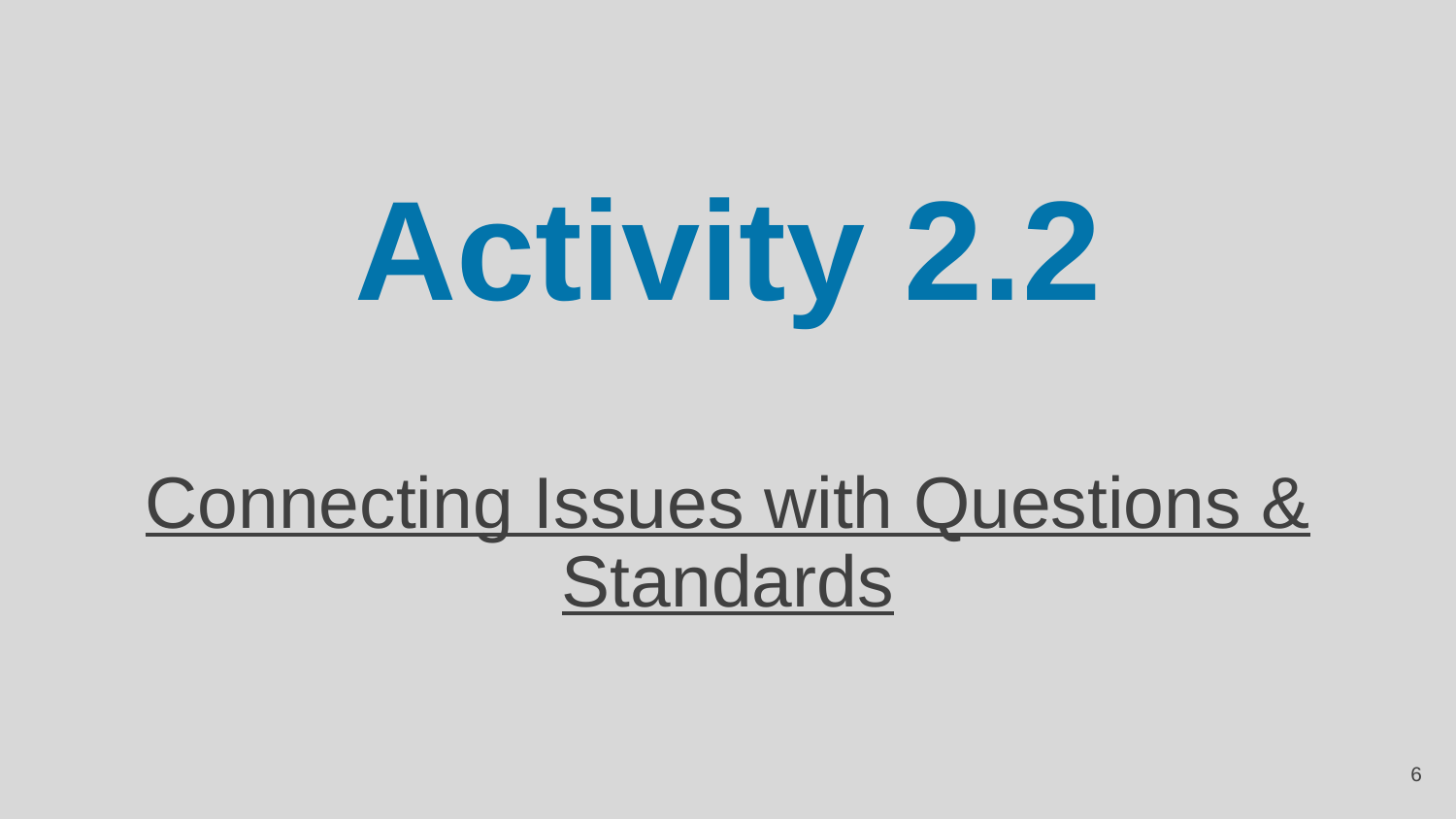

# Activity 2.2
Connecting Issues with Questions & Standards
6